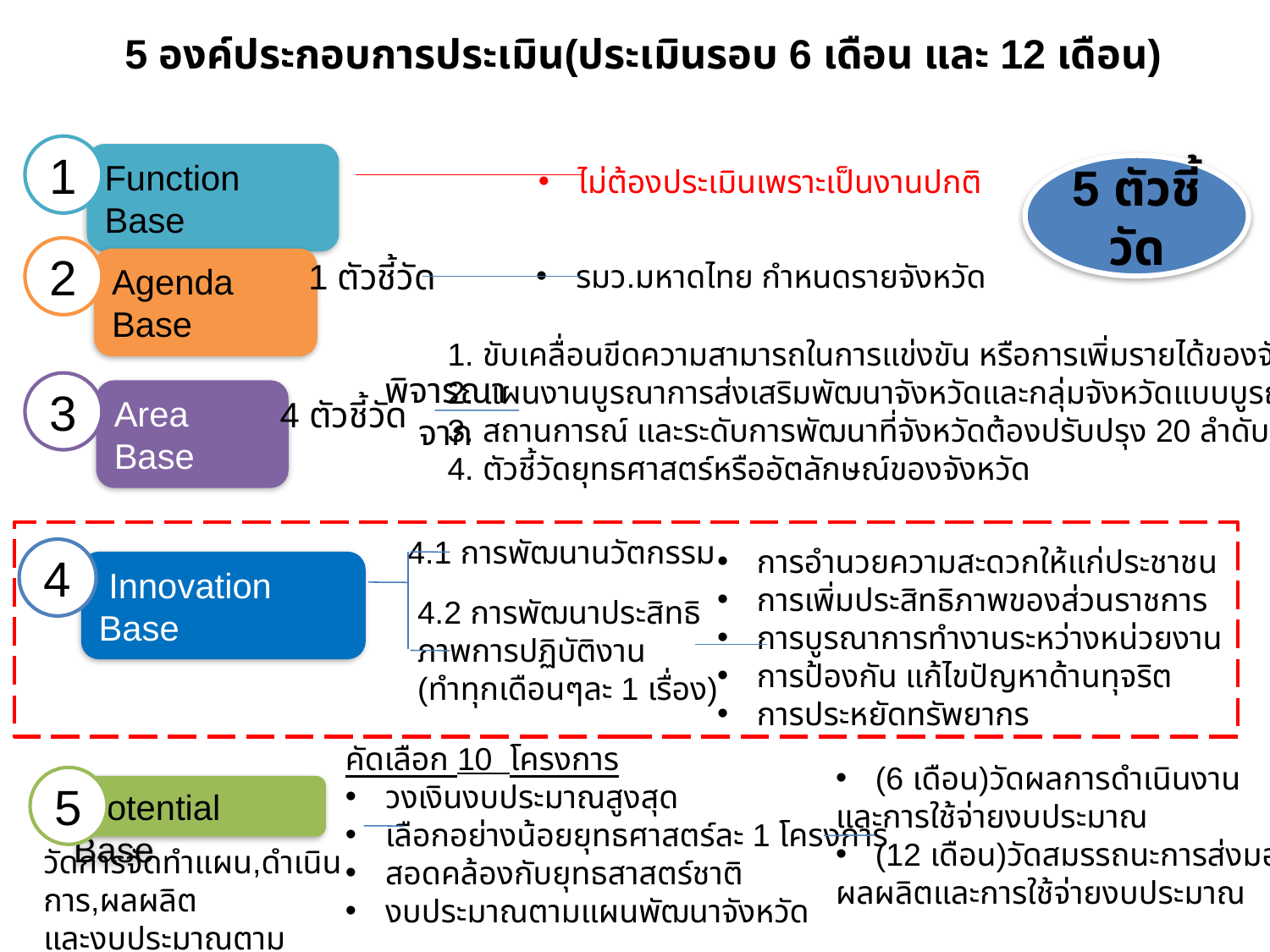

5 องค์ประกอบการประเมิน(ประเมินรอบ 6 เดือน และ 12 เดือน)
1
Function Base
ไม่ต้องประเมินเพราะเป็นงานปกติ
5 ตัวชี้วัด
2
Agenda Base
 1 ตัวชี้วัด
รมว.มหาดไทย กำหนดรายจังหวัด
1. ขับเคลื่อนขีดความสามารถในการแข่งขัน หรือการเพิ่มรายได้ของจังหวัด
2. แผนงานบูรณาการส่งเสริมพัฒนาจังหวัดและกลุ่มจังหวัดแบบบูรณาการ
3. สถานการณ์ และระดับการพัฒนาที่จังหวัดต้องปรับปรุง 20 ลำดับท้าย
4. ตัวชี้วัดยุทธศาสตร์หรืออัตลักษณ์ของจังหวัด
พิจารณา
จาก
3
Area Base
 4 ตัวชี้วัด

4.1 การพัฒนานวัตกรรม
การอำนวยความสะดวกให้แก่ประชาชน
การเพิ่มประสิทธิภาพของส่วนราชการ
การบูรณาการทำงานระหว่างหน่วยงาน
การป้องกัน แก้ไขปัญหาด้านทุจริต
การประหยัดทรัพยากร

4
 Innovation Base
4.2 การพัฒนาประสิทธิ
ภาพการปฏิบัติงาน
(ทำทุกเดือนๆละ 1 เรื่อง)
คัดเลือก 10  โครงการ
วงเงินงบประมาณสูงสุด
เลือกอย่างน้อยยุทธศาสตร์ละ 1 โครงการ
สอดคล้องกับยุทธสาสตร์ชาติ
งบประมาณตามแผนพัฒนาจังหวัด
(6 เดือน)วัดผลการดำเนินงาน
และการใช้จ่ายงบประมาณ
(12 เดือน)วัดสมรรถนะการส่งมอบ
ผลผลิตและการใช้จ่ายงบประมาณ
5
 Potential Base
วัดการจัดทำแผน,ดำเนินการ,ผลผลิต
และงบประมาณตามยุทธศาสตร์ชาติ